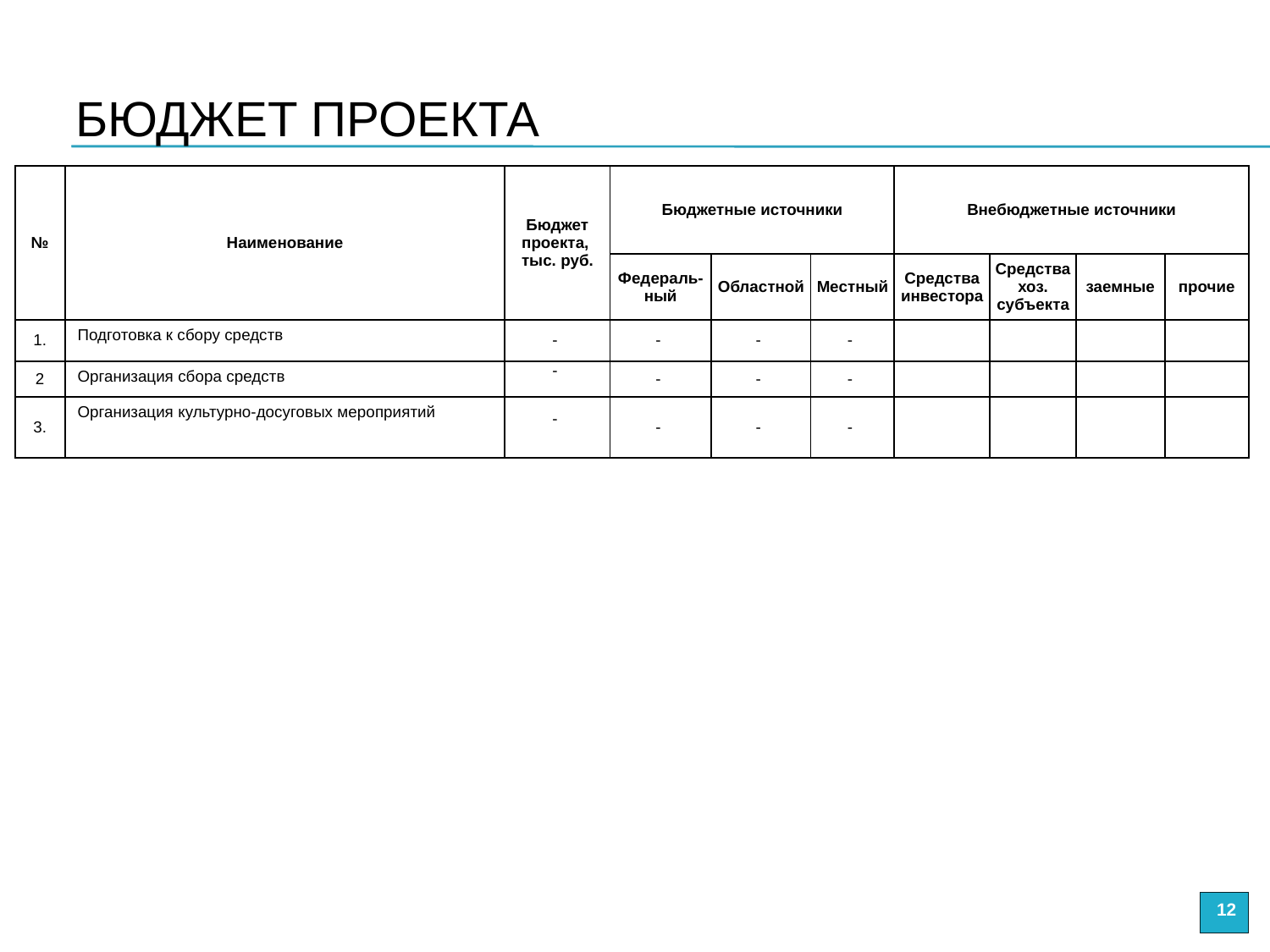

# Бюджет проекта
| № | Наименование | Бюджет проекта, тыс. руб. | Бюджетные источники |  |  | Внебюджетные источники |  |  |  |
| --- | --- | --- | --- | --- | --- | --- | --- | --- | --- |
|  |  |  | Федераль-ный | Областной | Местный | Средства инвестора | Средства хоз. субъекта | заемные | прочие |
| 1. | Подготовка к сбору средств | - | - | - | - |  |  |  |  |
| 2 | Организация сбора средств | - | - | - | - |  |  |  |  |
| 3. | Организация культурно-досуговых мероприятий | - | - | - | - |  |  |  |  |
12